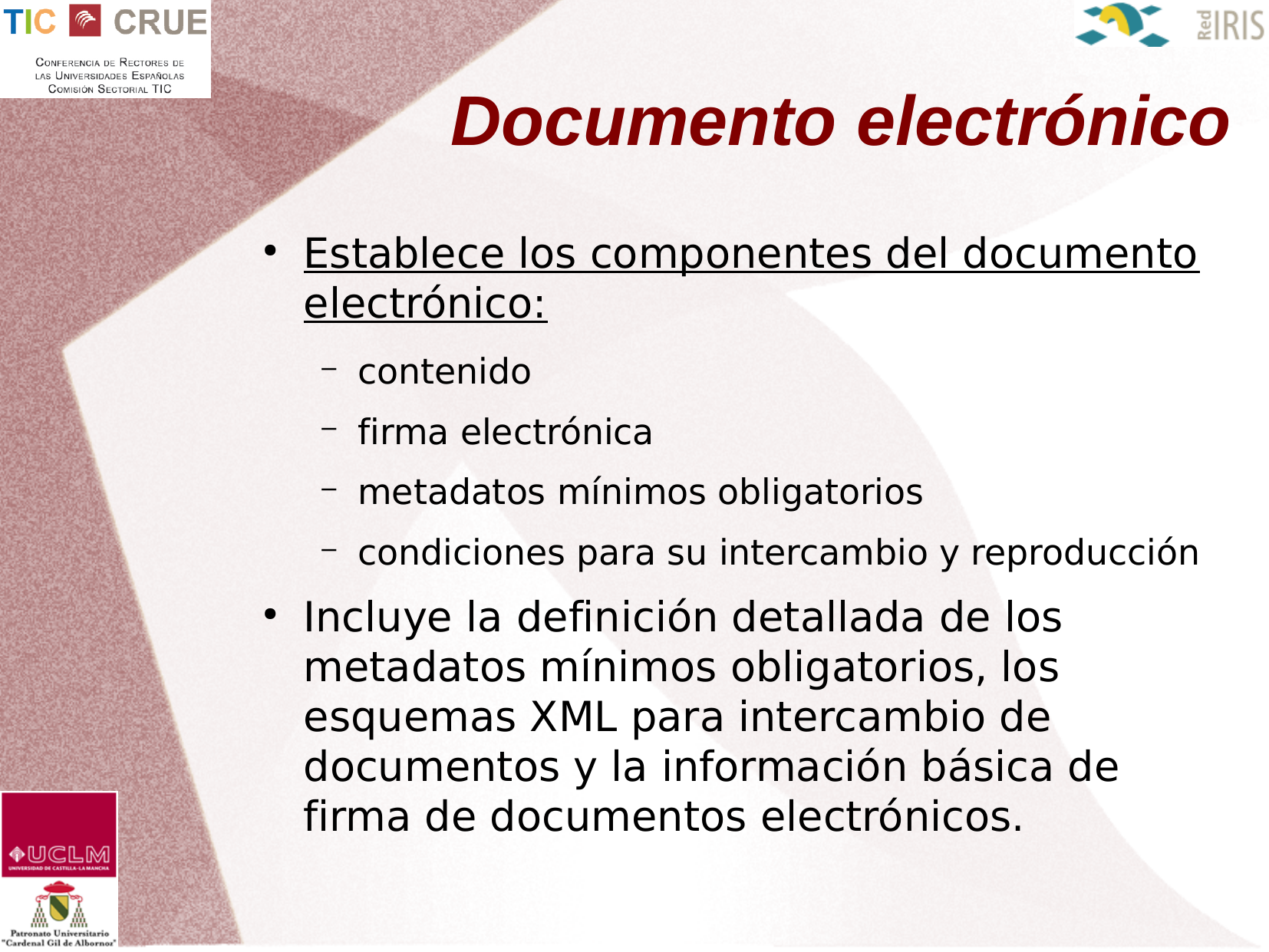

Documento electrónico
Establece los componentes del documento electrónico:
contenido
firma electrónica
metadatos mínimos obligatorios
condiciones para su intercambio y reproducción
Incluye la definición detallada de los metadatos mínimos obligatorios, los esquemas XML para intercambio de documentos y la información básica de firma de documentos electrónicos.